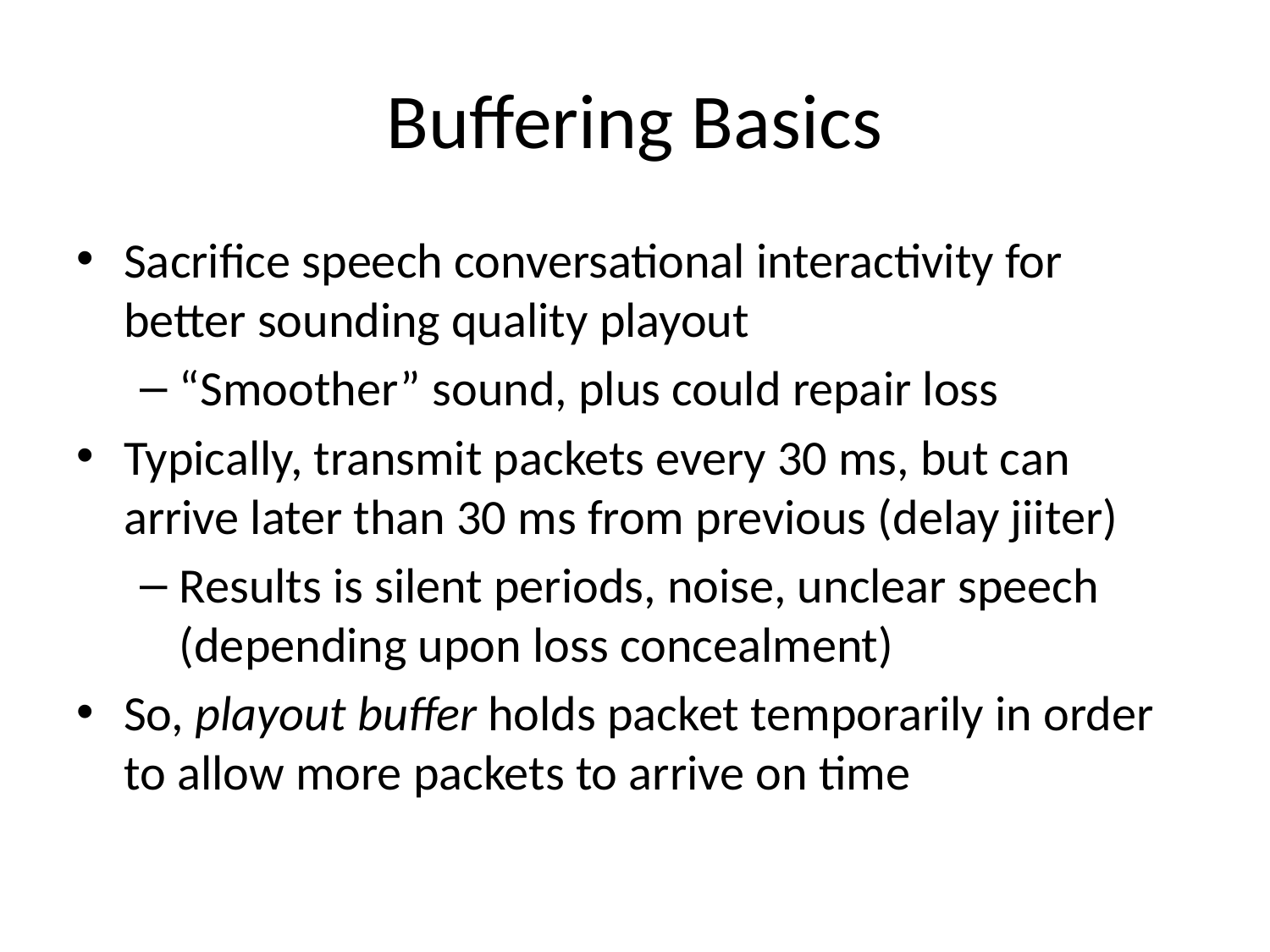

# Buffering Basics
Sacrifice speech conversational interactivity for better sounding quality playout
“Smoother” sound, plus could repair loss
Typically, transmit packets every 30 ms, but can arrive later than 30 ms from previous (delay jiiter)
Results is silent periods, noise, unclear speech (depending upon loss concealment)
So, playout buffer holds packet temporarily in order to allow more packets to arrive on time